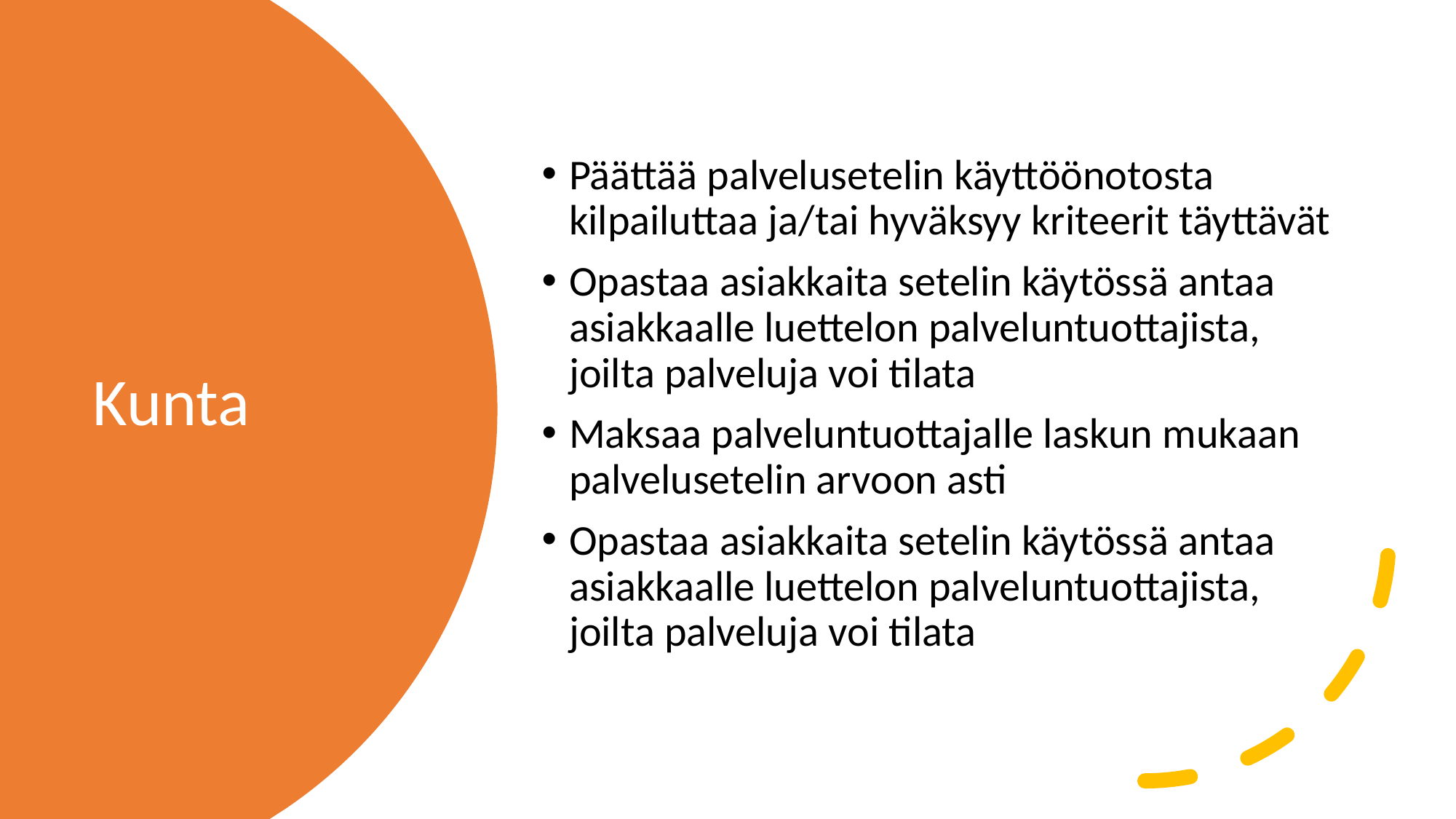

Päättää palvelusetelin käyttöönotosta kilpailuttaa ja/tai hyväksyy kriteerit täyttävät
Opastaa asiakkaita setelin käytössä antaa asiakkaalle luettelon palveluntuottajista, joilta palveluja voi tilata
Maksaa palveluntuottajalle laskun mukaan palvelusetelin arvoon asti
Opastaa asiakkaita setelin käytössä antaa asiakkaalle luettelon palveluntuottajista, joilta palveluja voi tilata
# Kunta